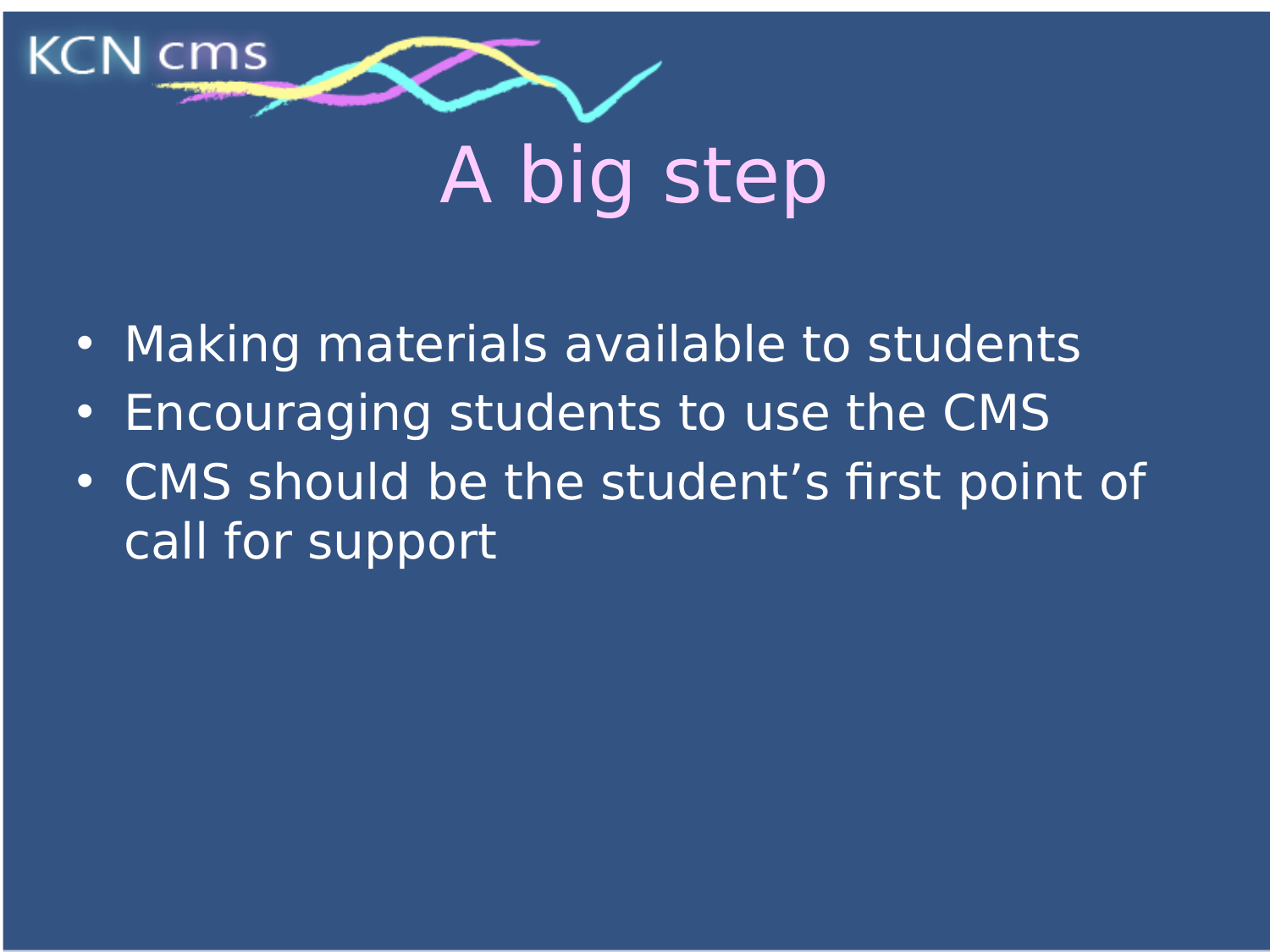

# A big step
Making materials available to students
Encouraging students to use the CMS
CMS should be the student’s first point of call for support